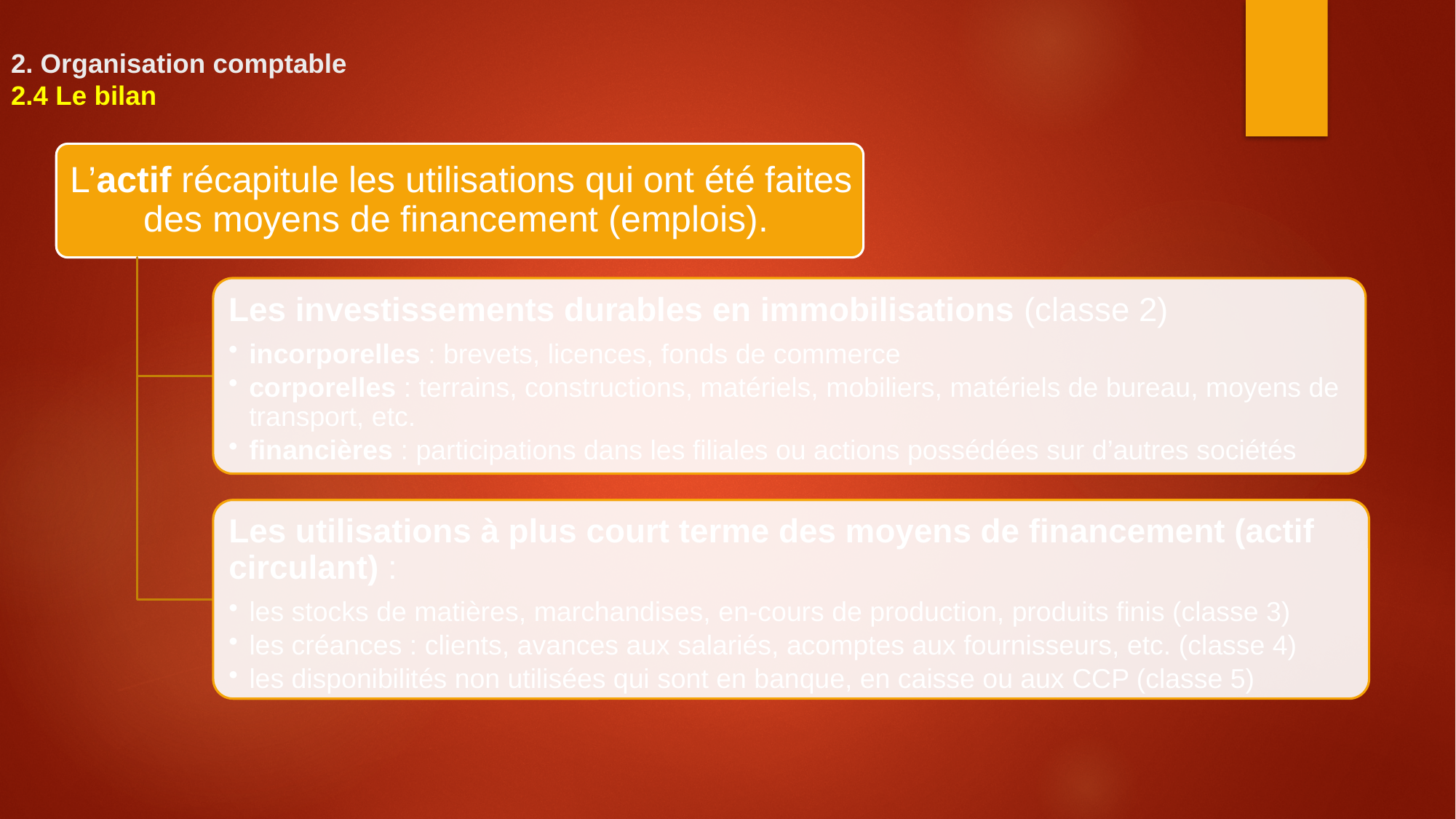

# 2. Organisation comptable 2.4 Le bilan
L’actif récapitule les utilisations qui ont été faites des moyens de financement (emplois).
Les investissements durables en immobilisations (classe 2)
incorporelles : brevets, licences, fonds de commerce
corporelles : terrains, constructions, matériels, mobiliers, matériels de bureau, moyens de transport, etc.
financières : participations dans les filiales ou actions possédées sur d’autres sociétés
Les utilisations à plus court terme des moyens de financement (actif circulant) :
les stocks de matières, marchandises, en-cours de production, produits finis (classe 3)
les créances : clients, avances aux salariés, acomptes aux fournisseurs, etc. (classe 4)
les disponibilités non utilisées qui sont en banque, en caisse ou aux CCP (classe 5)